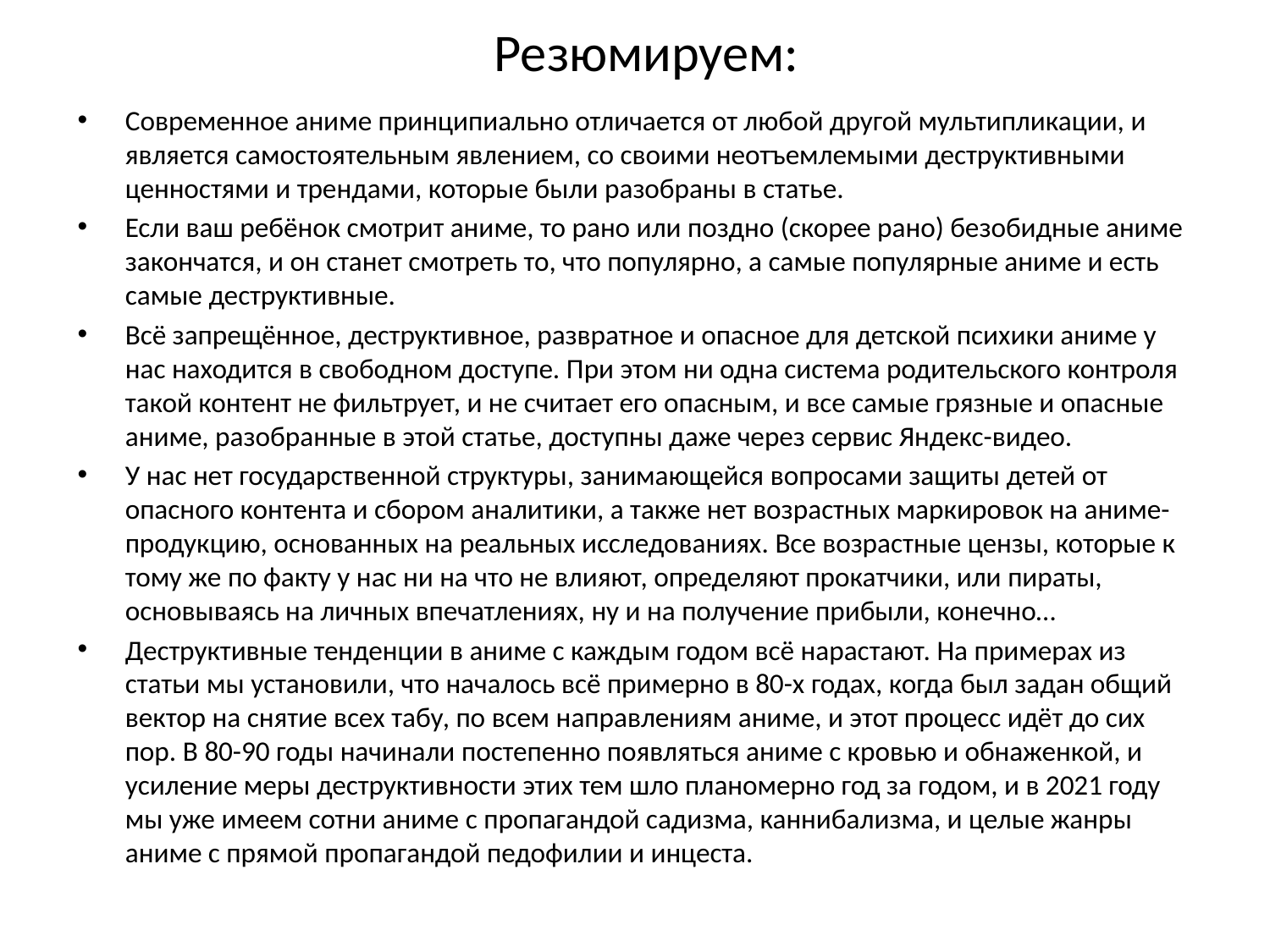

# Резюмируем:
Современное аниме принципиально отличается от любой другой мультипликации, и является самостоятельным явлением, со своими неотъемлемыми деструктивными ценностями и трендами, которые были разобраны в статье.
Если ваш ребёнок смотрит аниме, то рано или поздно (скорее рано) безобидные аниме закончатся, и он станет смотреть то, что популярно, а самые популярные аниме и есть самые деструктивные.
Всё запрещённое, деструктивное, развратное и опасное для детской психики аниме у нас находится в свободном доступе. При этом ни одна система родительского контроля такой контент не фильтрует, и не считает его опасным, и все самые грязные и опасные аниме, разобранные в этой статье, доступны даже через сервис Яндекс-видео.
У нас нет государственной структуры, занимающейся вопросами защиты детей от опасного контента и сбором аналитики, а также нет возрастных маркировок на аниме-продукцию, основанных на реальных исследованиях. Все возрастные цензы, которые к тому же по факту у нас ни на что не влияют, определяют прокатчики, или пираты, основываясь на личных впечатлениях, ну и на получение прибыли, конечно…
Деструктивные тенденции в аниме с каждым годом всё нарастают. На примерах из статьи мы установили, что началось всё примерно в 80-х годах, когда был задан общий вектор на снятие всех табу, по всем направлениям аниме, и этот процесс идёт до сих пор. В 80-90 годы начинали постепенно появляться аниме с кровью и обнаженкой, и усиление меры деструктивности этих тем шло планомерно год за годом, и в 2021 году мы уже имеем сотни аниме с пропагандой садизма, каннибализма, и целые жанры аниме с прямой пропагандой педофилии и инцеста.